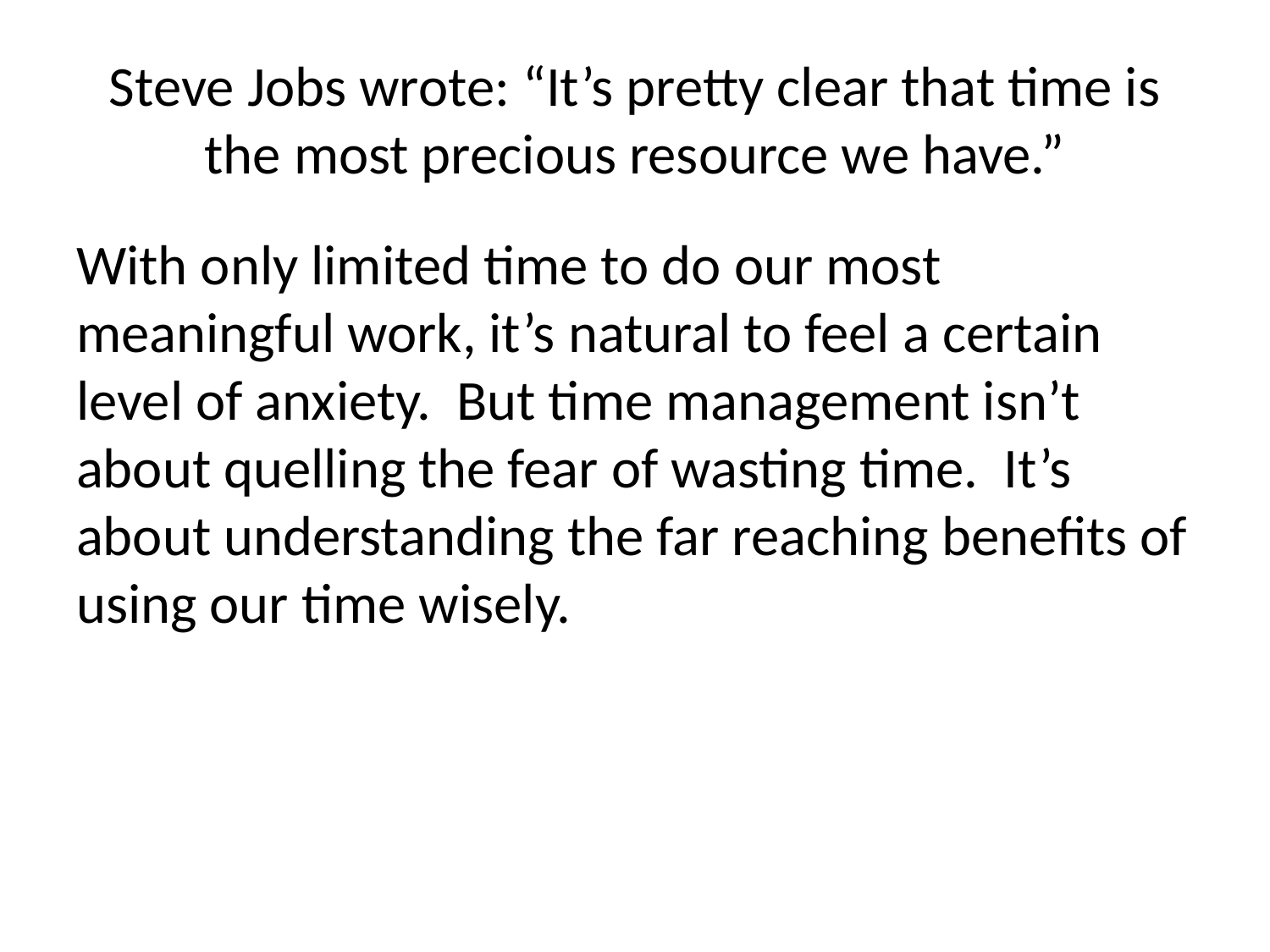

# Steve Jobs wrote: “It’s pretty clear that time is the most precious resource we have.”
With only limited time to do our most meaningful work, it’s natural to feel a certain level of anxiety.  But time management isn’t about quelling the fear of wasting time.  It’s about understanding the far reaching benefits of using our time wisely.